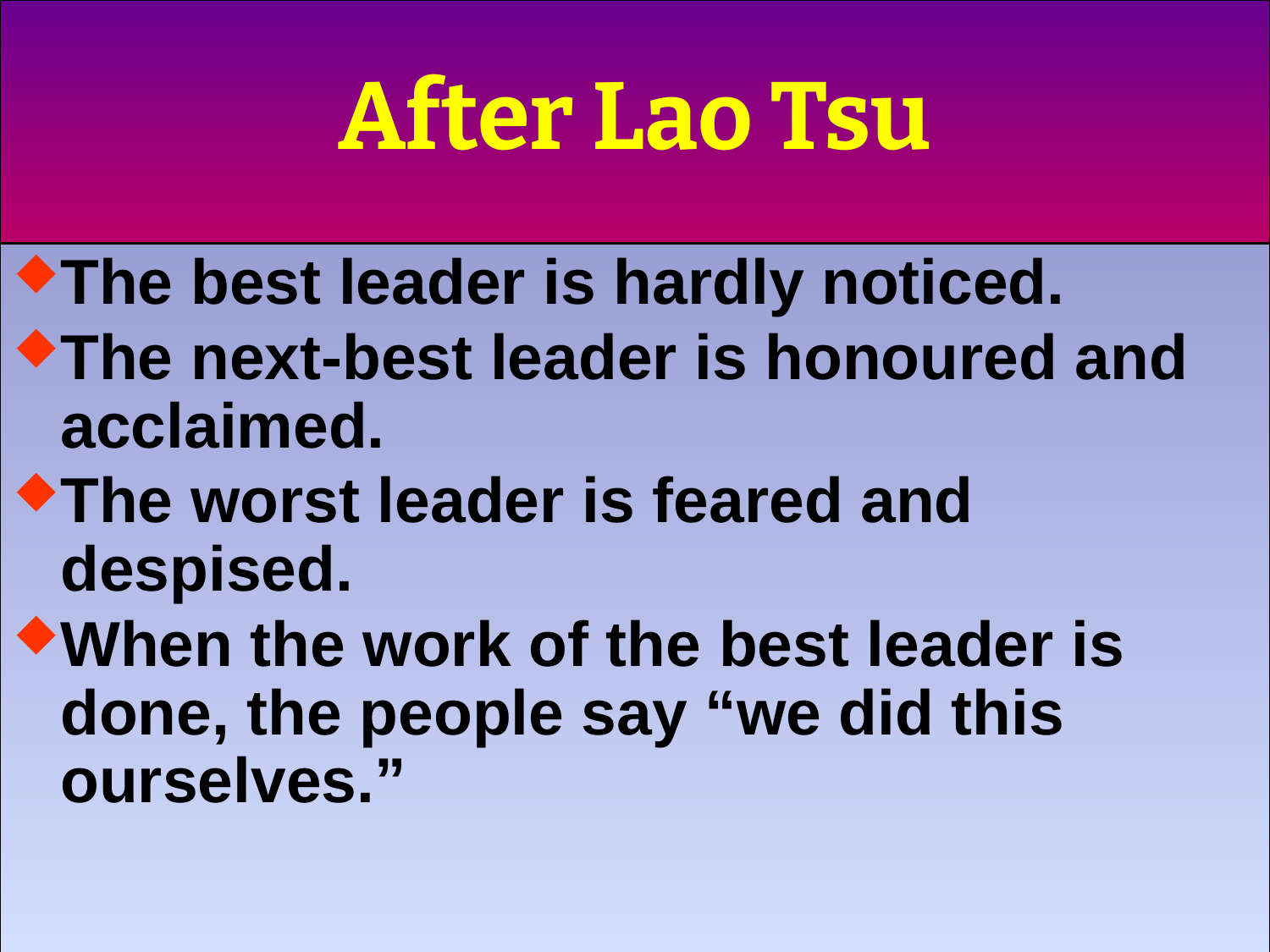

# After Lao Tsu
The best leader is hardly noticed.
The next-best leader is honoured and acclaimed.
The worst leader is feared and despised.
When the work of the best leader is done, the people say “we did this ourselves.”